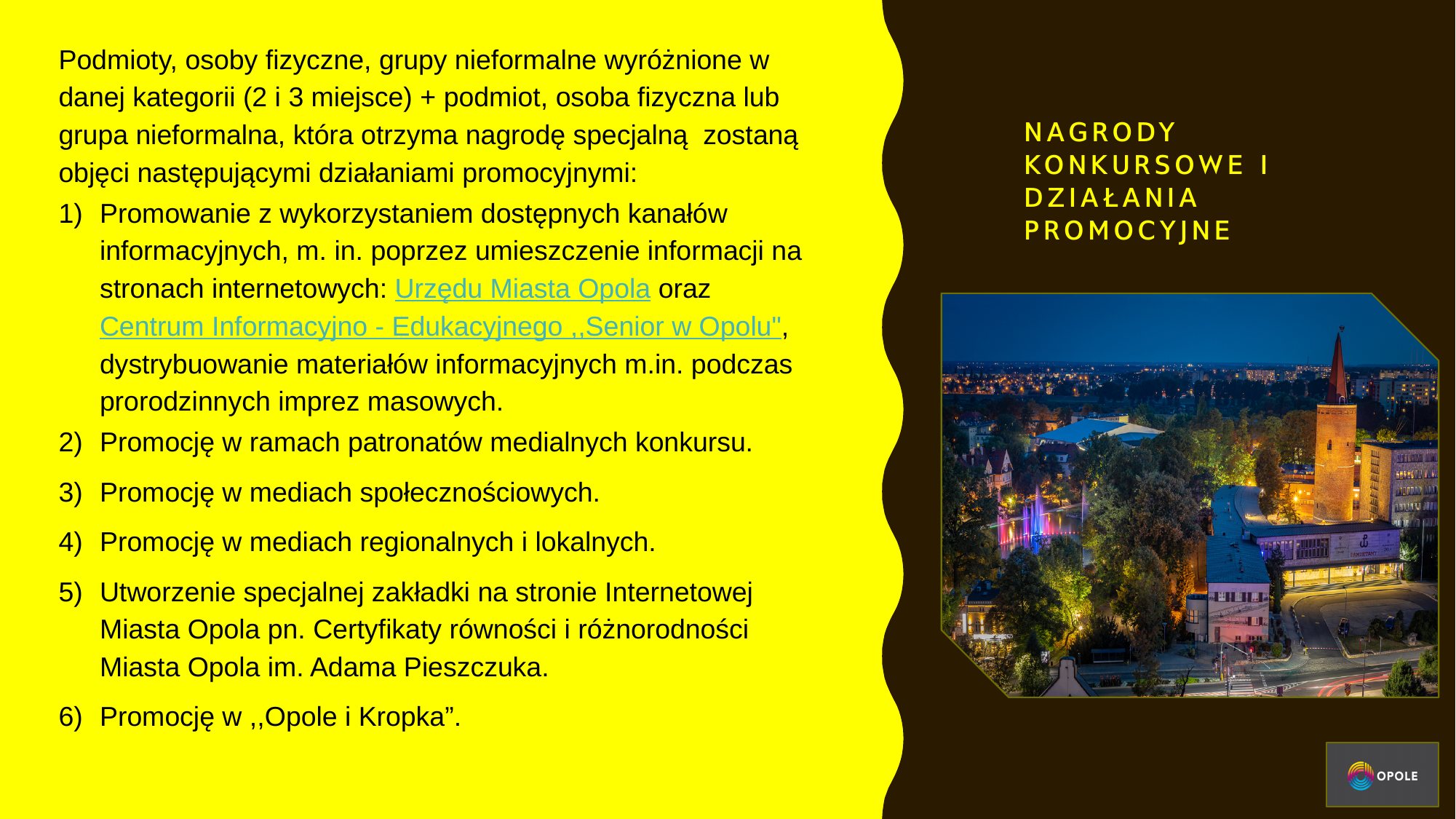

Podmioty, osoby fizyczne, grupy nieformalne wyróżnione w danej kategorii (2 i 3 miejsce) + podmiot, osoba fizyczna lub grupa nieformalna, która otrzyma nagrodę specjalną  zostaną objęci następującymi działaniami promocyjnymi:
Promowanie z wykorzystaniem dostępnych kanałów informacyjnych, m. in. poprzez umieszczenie informacji na stronach internetowych: Urzędu Miasta Opola oraz Centrum Informacyjno - Edukacyjnego ,,Senior w Opolu", dystrybuowanie materiałów informacyjnych m.in. podczas prorodzinnych imprez masowych.
Promocję w ramach patronatów medialnych konkursu.
Promocję w mediach społecznościowych.
Promocję w mediach regionalnych i lokalnych.
Utworzenie specjalnej zakładki na stronie Internetowej Miasta Opola pn. Certyfikaty równości i różnorodności Miasta Opola im. Adama Pieszczuka.
Promocję w ,,Opole i Kropka”.

#
Nagrody konkursowe i działania promocyjne